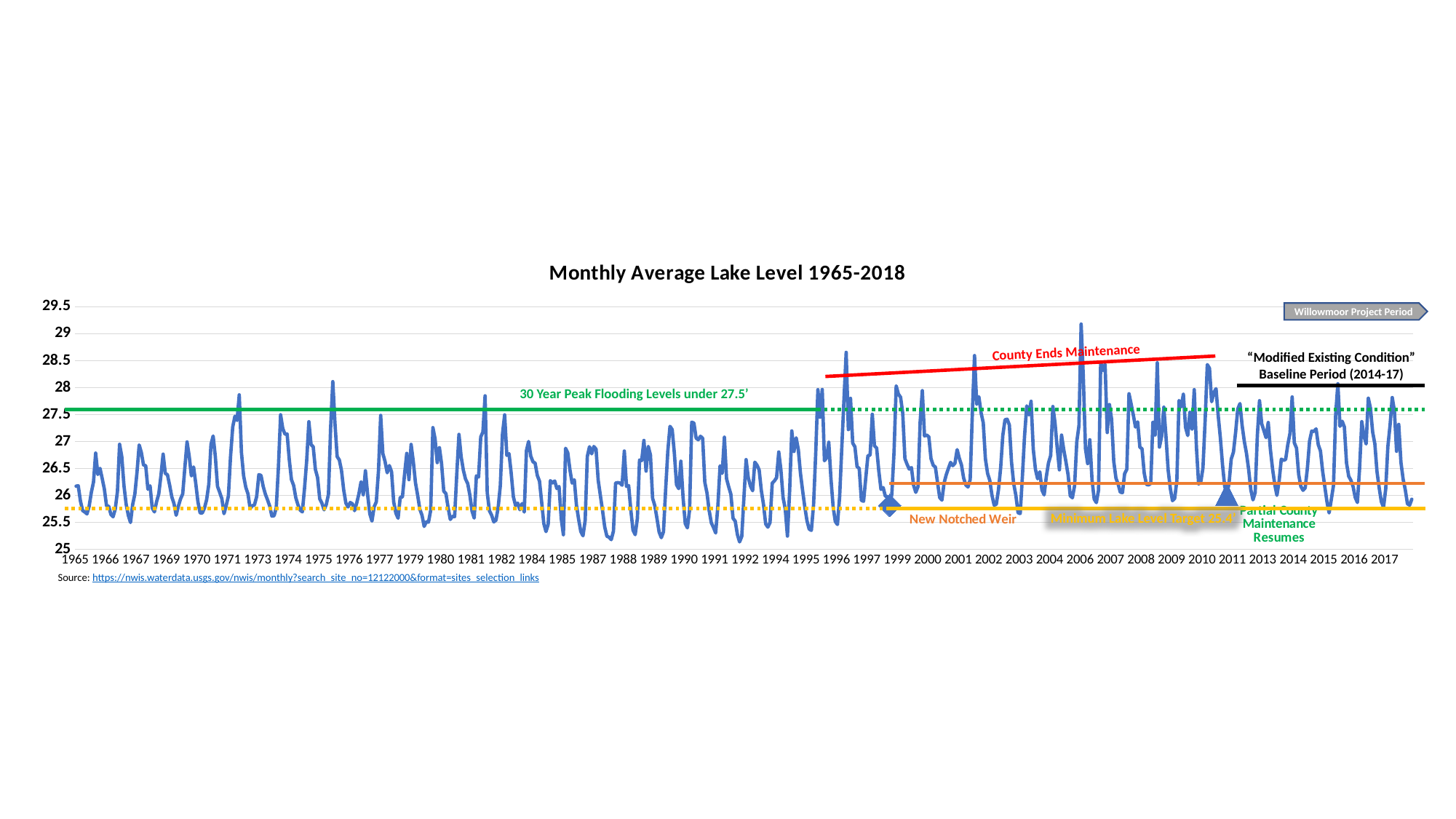

### Chart: Monthly Average Lake Level 1965-2018

| Category |  |
|---|---|
| 1965 | 26.173000000000002 |
| 1965 | 26.179000000000002 |
| 1965 | 25.897000000000002 |
| 1965 | 25.720000000000002 |
| 1965 | 25.693 |
| 1965 | 25.658 |
| 1965 | 25.802000000000003 |
| 1965 | 26.055000000000003 |
| 1965 | 26.249000000000002 |
| 1966 | 26.786 |
| 1966 | 26.389000000000003 |
| 1966 | 26.503000000000004 |
| 1966 | 26.315 |
| 1966 | 26.116000000000003 |
| 1966 | 25.804000000000002 |
| 1966 | 25.801000000000002 |
| 1966 | 25.648000000000003 |
| 1966 | 25.605000000000004 |
| 1966 | 25.746000000000002 |
| 1966 | 26.074 |
| 1966 | 26.949 |
| 1967 | 26.722 |
| 1967 | 26.181000000000004 |
| 1967 | 25.842000000000002 |
| 1967 | 25.631000000000004 |
| 1967 | 25.499000000000002 |
| 1967 | 25.831000000000003 |
| 1967 | 26.024 |
| 1967 | 26.427000000000003 |
| 1968 | 26.937 |
| 1968 | 26.795 |
| 1968 | 26.564000000000004 |
| 1968 | 26.552000000000003 |
| 1968 | 26.115000000000002 |
| 1968 | 26.179000000000002 |
| 1968 | 25.765000000000004 |
| 1968 | 25.695000000000004 |
| 1968 | 25.884000000000004 |
| 1968 | 26.03 |
| 1968 | 26.365000000000002 |
| 1969 | 26.767000000000003 |
| 1969 | 26.409000000000002 |
| 1969 | 26.384000000000004 |
| 1969 | 26.19 |
| 1969 | 25.975 |
| 1969 | 25.849000000000004 |
| 1969 | 25.633000000000003 |
| 1969 | 25.799000000000003 |
| 1969 | 25.935000000000002 |
| 1969 | 26.029000000000003 |
| 1969 | 26.518 |
| 1970 | 26.993000000000002 |
| 1970 | 26.730000000000004 |
| 1970 | 26.363000000000003 |
| 1970 | 26.528000000000002 |
| 1970 | 26.228 |
| 1970 | 25.883000000000003 |
| 1970 | 25.675000000000004 |
| 1970 | 25.674000000000003 |
| 1970 | 25.765000000000004 |
| 1970 | 25.921000000000003 |
| 1970 | 26.203000000000003 |
| 1971 | 26.948000000000004 |
| 1971 | 27.103 |
| 1971 | 26.723000000000003 |
| 1971 | 26.168000000000003 |
| 1971 | 26.060000000000002 |
| 1971 | 25.94 |
| 1971 | 25.662000000000003 |
| 1971 | 25.811000000000003 |
| 1971 | 25.989000000000004 |
| 1971 | 26.722 |
| 1971 | 27.270000000000003 |
| 1972 | 27.469 |
| 1972 | 27.392000000000003 |
| 1972 | 27.867000000000004 |
| 1972 | 26.795 |
| 1972 | 26.366000000000003 |
| 1972 | 26.153000000000002 |
| 1972 | 26.032000000000004 |
| 1972 | 25.762000000000004 |
| 1972 | 25.809 |
| 1972 | 25.825000000000003 |
| 1972 | 25.980000000000004 |
| 1973 | 26.386000000000003 |
| 1973 | 26.372000000000003 |
| 1973 | 26.167 |
| 1973 | 26.026000000000003 |
| 1973 | 25.918000000000003 |
| 1973 | 25.802000000000003 |
| 1973 | 25.618000000000002 |
| 1973 | 25.623 |
| 1973 | 25.771 |
| 1973 | 26.520000000000003 |
| 1973 | 27.497000000000003 |
| 1974 | 27.244000000000003 |
| 1974 | 27.138 |
| 1974 | 27.139000000000003 |
| 1974 | 26.665000000000003 |
| 1974 | 26.293000000000003 |
| 1974 | 26.185000000000002 |
| 1974 | 25.957 |
| 1974 | 25.824 |
| 1974 | 25.729000000000003 |
| 1974 | 25.695000000000004 |
| 1974 | 26.134000000000004 |
| 1974 | 26.645000000000003 |
| 1975 | 27.368000000000002 |
| 1975 | 26.944000000000003 |
| 1975 | 26.902 |
| 1975 | 26.481 |
| 1975 | 26.335 |
| 1975 | 25.936000000000003 |
| 1975 | 25.856 |
| 1975 | 25.734 |
| 1975 | 25.831000000000003 |
| 1975 | 26.022000000000002 |
| 1975 | 27.253000000000004 |
| 1975 | 28.112000000000002 |
| 1976 | 27.325000000000003 |
| 1976 | 26.721000000000004 |
| 1976 | 26.658 |
| 1976 | 26.464000000000002 |
| 1976 | 26.106 |
| 1976 | 25.859 |
| 1976 | 25.787000000000003 |
| 1976 | 25.869000000000003 |
| 1976 | 25.846000000000004 |
| 1976 | 25.718000000000004 |
| 1976 | 25.861000000000004 |
| 1976 | 26.03 |
| 1977 | 26.253000000000004 |
| 1977 | 26.013 |
| 1977 | 26.458000000000002 |
| 1977 | 26.019000000000002 |
| 1977 | 25.660000000000004 |
| 1977 | 25.525000000000002 |
| 1977 | 25.789 |
| 1977 | 25.881000000000004 |
| 1977 | 26.457 |
| 1977 | 27.485000000000003 |
| 1978 | 26.78 |
| 1978 | 26.633000000000003 |
| 1978 | 26.421000000000003 |
| 1978 | 26.555000000000003 |
| 1978 | 26.44 |
| 1978 | 25.881000000000004 |
| 1978 | 25.672000000000004 |
| 1978 | 25.578000000000003 |
| 1978 | 25.966 |
| 1978 | 25.971000000000004 |
| 1978 | 26.401000000000003 |
| 1978 | 26.78 |
| 1979 | 26.293000000000003 |
| 1979 | 26.946 |
| 1979 | 26.633000000000003 |
| 1979 | 26.233000000000004 |
| 1979 | 26.005000000000003 |
| 1979 | 25.745000000000005 |
| 1979 | 25.633000000000003 |
| 1979 | 25.426000000000002 |
| 1979 | 25.512000000000004 |
| 1979 | 25.505000000000003 |
| 1979 | 25.726000000000003 |
| 1979 | 27.258000000000003 |
| 1980 | 27.056000000000004 |
| 1980 | 26.610000000000003 |
| 1980 | 26.886000000000003 |
| 1980 | 26.590000000000003 |
| 1980 | 26.080000000000002 |
| 1980 | 26.034000000000002 |
| 1980 | 25.777 |
| 1980 | 25.555000000000003 |
| 1980 | 25.613000000000003 |
| 1980 | 25.607000000000003 |
| 1980 | 26.414 |
| 1980 | 27.133000000000003 |
| 1981 | 26.718000000000004 |
| 1981 | 26.469 |
| 1981 | 26.306000000000004 |
| 1981 | 26.222 |
| 1981 | 26.009000000000004 |
| 1981 | 25.709000000000003 |
| 1981 | 25.580000000000002 |
| 1981 | 26.363000000000003 |
| 1981 | 26.340000000000003 |
| 1981 | 27.086000000000002 |
| 1982 | 27.178000000000004 |
| 1982 | 27.85 |
| 1982 | 26.050000000000004 |
| 1982 | 25.715000000000003 |
| 1982 | 25.635 |
| 1982 | 25.51 |
| 1982 | 25.540000000000003 |
| 1982 | 25.774 |
| 1982 | 26.178000000000004 |
| 1982 | 27.139000000000003 |
| 1983 | 27.496000000000002 |
| 1983 | 26.743000000000002 |
| 1983 | 26.775000000000002 |
| 1983 | 26.416000000000004 |
| 1983 | 25.976000000000003 |
| 1983 | 25.813000000000002 |
| 1983 | 25.858000000000004 |
| 1983 | 25.736000000000004 |
| 1983 | 25.85 |
| 1983 | 25.692000000000004 |
| 1983 | 26.830000000000002 |
| 1983 | 27.001 |
| 1984 | 26.730000000000004 |
| 1984 | 26.625000000000004 |
| 1984 | 26.6 |
| 1984 | 26.372000000000003 |
| 1984 | 26.265000000000004 |
| 1984 | 25.879 |
| 1984 | 25.477000000000004 |
| 1984 | 25.330000000000002 |
| 1984 | 25.464000000000002 |
| 1985 | 26.275000000000002 |
| 1985 | 26.233000000000004 |
| 1985 | 26.268 |
| 1985 | 26.126 |
| 1985 | 26.166000000000004 |
| 1985 | 25.571 |
| 1985 | 25.272000000000002 |
| 1986 | 26.875000000000004 |
| 1986 | 26.792 |
| 1986 | 26.478 |
| 1986 | 26.230000000000004 |
| 1986 | 26.291000000000004 |
| 1986 | 25.819000000000003 |
| 1986 | 25.556000000000004 |
| 1986 | 25.331000000000003 |
| 1986 | 25.252000000000002 |
| 1986 | 25.539 |
| 1986 | 26.725 |
| 1986 | 26.905 |
| 1987 | 26.772000000000002 |
| 1987 | 26.908 |
| 1987 | 26.859 |
| 1987 | 26.282000000000004 |
| 1987 | 25.997000000000003 |
| 1987 | 25.714000000000002 |
| 1987 | 25.415000000000003 |
| 1987 | 25.244000000000003 |
| 1987 | 25.225 |
| 1987 | 25.180000000000003 |
| 1987 | 25.340000000000003 |
| 1987 | 26.232000000000003 |
| 1988 | 26.238000000000003 |
| 1988 | 26.232000000000003 |
| 1988 | 26.189000000000004 |
| 1988 | 26.824 |
| 1988 | 26.167 |
| 1988 | 26.183000000000003 |
| 1988 | 25.723000000000003 |
| 1988 | 25.357000000000003 |
| 1988 | 25.273000000000003 |
| 1988 | 25.574 |
| 1988 | 26.657000000000004 |
| 1988 | 26.648000000000003 |
| 1989 | 27.020000000000003 |
| 1989 | 26.452 |
| 1989 | 26.910000000000004 |
| 1989 | 26.751 |
| 1989 | 25.948000000000004 |
| 1989 | 25.813000000000002 |
| 1989 | 25.578000000000003 |
| 1989 | 25.321 |
| 1989 | 25.217000000000002 |
| 1989 | 25.325000000000003 |
| 1989 | 26.116000000000003 |
| 1989 | 26.829000000000004 |
| 1990 | 27.282000000000004 |
| 1990 | 27.222 |
| 1990 | 26.790000000000003 |
| 1990 | 26.199 |
| 1990 | 26.126 |
| 1990 | 26.635 |
| 1990 | 25.962000000000003 |
| 1990 | 25.480000000000004 |
| 1990 | 25.400000000000002 |
| 1990 | 25.734 |
| 1990 | 27.360000000000003 |
| 1990 | 27.342000000000002 |
| 1991 | 27.064000000000004 |
| 1991 | 27.033 |
| 1991 | 27.098000000000003 |
| 1991 | 27.062 |
| 1991 | 26.245000000000005 |
| 1991 | 26.045 |
| 1991 | 25.722 |
| 1991 | 25.492000000000004 |
| 1991 | 25.405 |
| 1991 | 25.304000000000002 |
| 1991 | 25.804000000000002 |
| 1991 | 26.549000000000003 |
| 1992 | 26.410000000000004 |
| 1992 | 27.081000000000003 |
| 1992 | 26.311000000000003 |
| 1992 | 26.161 |
| 1992 | 26.022000000000002 |
| 1992 | 25.578000000000003 |
| 1992 | 25.523000000000003 |
| 1992 | 25.273000000000003 |
| 1992 | 25.138 |
| 1992 | 25.240000000000002 |
| 1992 | 25.969 |
| 1992 | 26.665000000000003 |
| 1993 | 26.328000000000003 |
| 1993 | 26.176000000000002 |
| 1993 | 26.088 |
| 1993 | 26.618000000000002 |
| 1993 | 26.563000000000002 |
| 1993 | 26.473000000000003 |
| 1993 | 26.087000000000003 |
| 1993 | 25.832000000000004 |
| 1993 | 25.471000000000004 |
| 1993 | 25.413000000000004 |
| 1993 | 25.497000000000003 |
| 1993 | 26.228 |
| 1994 | 26.269000000000002 |
| 1994 | 26.329000000000004 |
| 1994 | 26.807000000000002 |
| 1994 | 26.474000000000004 |
| 1994 | 25.958000000000002 |
| 1994 | 25.752000000000002 |
| 1994 | 25.246000000000002 |
| 1994 | 26.076000000000004 |
| 1994 | 27.197000000000003 |
| 1995 | 26.816000000000003 |
| 1995 | 27.069000000000003 |
| 1995 | 26.854000000000003 |
| 1995 | 26.405 |
| 1995 | 26.086000000000002 |
| 1995 | 25.783 |
| 1995 | 25.525000000000002 |
| 1995 | 25.376 |
| 1995 | 25.352000000000004 |
| 1995 | 25.825000000000003 |
| 1995 | 26.777 |
| 1995 | 27.963 |
| 1996 | 27.451000000000004 |
| 1996 | 27.966 |
| 1996 | 26.644000000000002 |
| 1996 | 26.698000000000004 |
| 1996 | 26.987000000000002 |
| 1996 | 26.309000000000005 |
| 1996 | 25.793000000000003 |
| 1996 | 25.516000000000002 |
| 1996 | 25.461000000000002 |
| 1996 | 25.977 |
| 1996 | 26.905 |
| 1996 | 27.786 |
| 1997 | 28.655 |
| 1997 | 27.222 |
| 1997 | 27.803 |
| 1997 | 26.971 |
| 1997 | 26.904 |
| 1997 | 26.536 |
| 1997 | 26.5 |
| 1997 | 25.909 |
| 1997 | 25.893 |
| 1997 | 26.323 |
| 1997 | 26.738 |
| 1997 | 26.748 |
| 1998 | 27.506 |
| 1998 | 26.921 |
| 1998 | 26.88 |
| 1998 | 26.456 |
| 1998 | 26.112 |
| 1998 | 26.146 |
| 1998 | 25.988 |
| 1998 | 25.977 |
| 1998 | 25.814 |
| 1998 | 26.026 |
| 1998 | 26.812 |
| 1998 | 28.034 |
| 1999 | 27.882 |
| 1999 | 27.823 |
| 1999 | 27.526 |
| 1999 | 26.683 |
| 1999 | 26.577 |
| 1999 | 26.489 |
| 1999 | 26.516 |
| 1999 | 26.189 |
| 1999 | 26.058 |
| 1999 | 26.163 |
| 1999 | 27.362 |
| 1999 | 27.945 |
| 2000 | 27.105 |
| 2000 | 27.121 |
| 2000 | 27.087 |
| 2000 | 26.684 |
| 2000 | 26.56 |
| 2000 | 26.526 |
| 2000 | 26.241 |
| 2000 | 25.96 |
| 2000 | 25.914 |
| 2000 | 26.23 |
| 2000 | 26.385 |
| 2000 | 26.501 |
| 2001 | 26.614 |
| 2001 | 26.554 |
| 2001 | 26.595 |
| 2001 | 26.85 |
| 2001 | 26.689 |
| 2001 | 26.566 |
| 2001 | 26.32 |
| 2001 | 26.194 |
| 2001 | 26.157 |
| 2001 | 26.295 |
| 2001 | 27.525 |
| 2001 | 28.595 |
| 2002 | 27.692 |
| 2002 | 27.832 |
| 2002 | 27.536 |
| 2002 | 27.348 |
| 2002 | 26.68 |
| 2002 | 26.408 |
| 2002 | 26.283 |
| 2002 | 26.007 |
| 2002 | 25.822 |
| 2002 | 25.834 |
| 2002 | 26.104 |
| 2002 | 26.512 |
| 2003 | 27.112 |
| 2003 | 27.403 |
| 2003 | 27.415 |
| 2003 | 27.308 |
| 2003 | 26.618 |
| 2003 | 26.221 |
| 2003 | 26.001 |
| 2003 | 25.678 |
| 2003 | 25.665 |
| 2003 | 26.351 |
| 2003 | 27.101 |
| 2003 | 27.662 |
| 2004 | 27.495 |
| 2004 | 27.748 |
| 2004 | 26.857 |
| 2004 | 26.482 |
| 2004 | 26.31 |
| 2004 | 26.439 |
| 2004 | 26.1 |
| 2004 | 26.011 |
| 2004 | 26.35 |
| 2004 | 26.603 |
| 2004 | 26.741 |
| 2004 | 27.65 |
| 2005 | 27.348 |
| 2005 | 26.882 |
| 2005 | 26.475 |
| 2005 | 27.12 |
| 2005 | 26.851 |
| 2005 | 26.631 |
| 2005 | 26.383 |
| 2005 | 25.992 |
| 2005 | 25.957 |
| 2005 | 26.183 |
| 2005 | 27.0 |
| 2005 | 27.292 |
| 2006 | 29.18 |
| 2006 | 28.214 |
| 2006 | 26.867 |
| 2006 | 26.591 |
| 2006 | 27.033 |
| 2006 | 26.293 |
| 2006 | 25.933 |
| 2006 | 25.867 |
| 2006 | 26.098 |
| 2006 | 28.476 |
| 2006 | 28.322 |
| 2007 | 28.435 |
| 2007 | 27.167 |
| 2007 | 27.687 |
| 2007 | 27.413 |
| 2007 | 26.633 |
| 2007 | 26.321 |
| 2007 | 26.213 |
| 2007 | 26.061 |
| 2007 | 26.053 |
| 2007 | 26.405 |
| 2007 | 26.485 |
| 2007 | 27.888 |
| 2008 | 27.696 |
| 2008 | 27.489 |
| 2008 | 27.268 |
| 2008 | 27.365 |
| 2008 | 26.895 |
| 2008 | 26.866 |
| 2008 | 26.414 |
| 2008 | 26.205 |
| 2008 | 26.195 |
| 2008 | 26.223 |
| 2008 | 27.357 |
| 2008 | 27.122 |
| 2009 | 28.462 |
| 2009 | 26.897 |
| 2009 | 27.096 |
| 2009 | 27.638 |
| 2009 | 27.099 |
| 2009 | 26.47 |
| 2009 | 26.127 |
| 2009 | 25.903 |
| 2009 | 25.946 |
| 2009 | 26.271 |
| 2009 | 27.763 |
| 2009 | 27.646 |
| 2010 | 27.878 |
| 2010 | 27.263 |
| 2010 | 27.112 |
| 2010 | 27.543 |
| 2010 | 27.232 |
| 2010 | 27.963 |
| 2010 | 26.894 |
| 2010 | 26.212 |
| 2010 | 26.248 |
| 2010 | 26.511 |
| 2010 | 27.398 |
| 2010 | 28.429 |
| 2011 | 28.359 |
| 2011 | 27.74 |
| 2011 | 27.906 |
| 2011 | 27.982 |
| 2011 | 27.488 |
| 2011 | 27.068 |
| 2011 | 26.562 |
| 2011 | 26.167 |
| 2011 | 26.017 |
| 2011 | 26.227 |
| 2011 | 26.676 |
| 2011 | 26.803 |
| 2012 | 27.163 |
| 2012 | 27.604 |
| 2012 | 27.705 |
| 2012 | 27.301 |
| 2012 | 27.005 |
| 2012 | 26.784 |
| 2012 | 26.484 |
| 2012 | 26.104 |
| 2012 | 25.919 |
| 2012 | 26.053 |
| 2012 | 27.118 |
| 2012 | 27.758 |
| 2013 | 27.33 |
| 2013 | 27.202 |
| 2013 | 27.072 |
| 2013 | 27.354 |
| 2013 | 26.855 |
| 2013 | 26.491 |
| 2013 | 26.204 |
| 2013 | 26.002 |
| 2013 | 26.264 |
| 2013 | 26.673 |
| 2013 | 26.651 |
| 2013 | 26.669 |
| 2014 | 26.94 |
| 2014 | 27.151 |
| 2014 | 27.828 |
| 2014 | 26.977 |
| 2014 | 26.879 |
| 2014 | 26.387 |
| 2014 | 26.168 |
| 2014 | 26.095 |
| 2014 | 26.141 |
| 2014 | 26.503 |
| 2014 | 27.01 |
| 2014 | 27.193 |
| 2015 | 27.189 |
| 2015 | 27.235 |
| 2015 | 26.943 |
| 2015 | 26.827 |
| 2015 | 26.456 |
| 2015 | 26.165 |
| 2015 | 25.88 |
| 2015 | 25.677 |
| 2015 | 25.926 |
| 2015 | 26.188 |
| 2015 | 27.492 |
| 2015 | 28.073 |
| 2016 | 27.282 |
| 2016 | 27.377 |
| 2016 | 27.27 |
| 2016 | 26.602 |
| 2016 | 26.356 |
| 2016 | 26.282 |
| 2016 | 26.167 |
| 2016 | 25.961 |
| 2016 | 25.87 |
| 2016 | 26.503 |
| 2016 | 27.37 |
| 2016 | 27.105 |
| 2017 | 26.956 |
| 2017 | 27.805 |
| 2017 | 27.622 |
| 2017 | 27.176 |
| 2017 | 26.958 |
| 2017 | 26.441 |
| 2017 | 26.14 |
| 2017 | 25.885 |
| 2017 | 25.781 |
| 2017 | 26.121 |
| 2017 | 26.909 |
| 2017 | 27.303 |
| 2018 | 27.817 |
| 2018 | 27.569 |
| 2018 | 26.819 |
| 2018 | 27.318 |
| 2018 | 26.617 |
| 2018 | 26.304 |
| 2018 | 26.108 |
| 2018 | 25.844 |
| 2018 | 25.821 |
| 2018 | 25.93 |
Willowmoor Project Period
County Ends Maintenance
“Modified Existing Condition” Baseline Period (2014-17)
30 Year Peak Flooding Levels under 27.5’
Minimum Lake Level Target 25.4’
Source: https://nwis.waterdata.usgs.gov/nwis/monthly?search_site_no=12122000&format=sites_selection_links